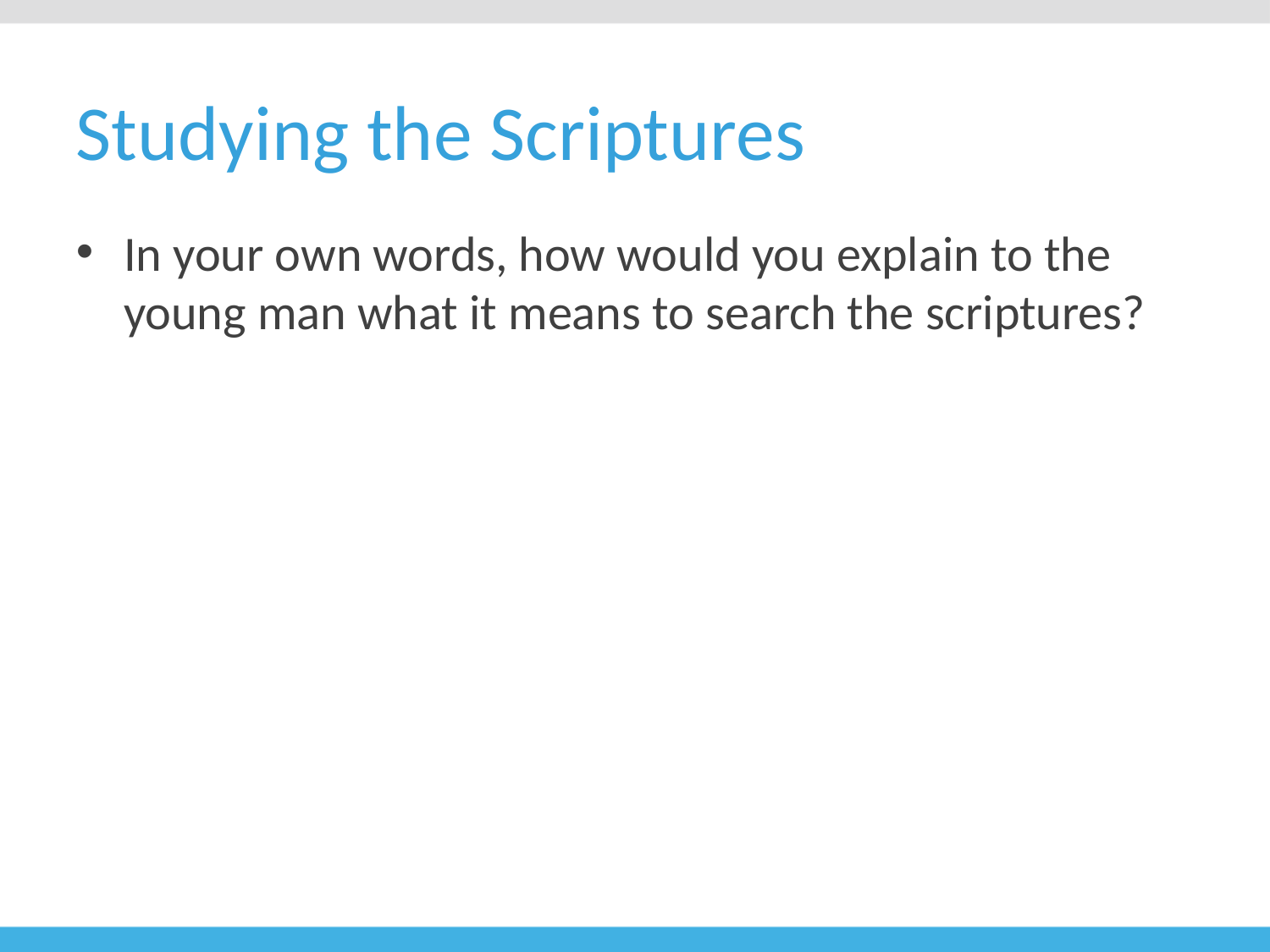

# Studying the Scriptures
In your own words, how would you explain to the young man what it means to search the scriptures?